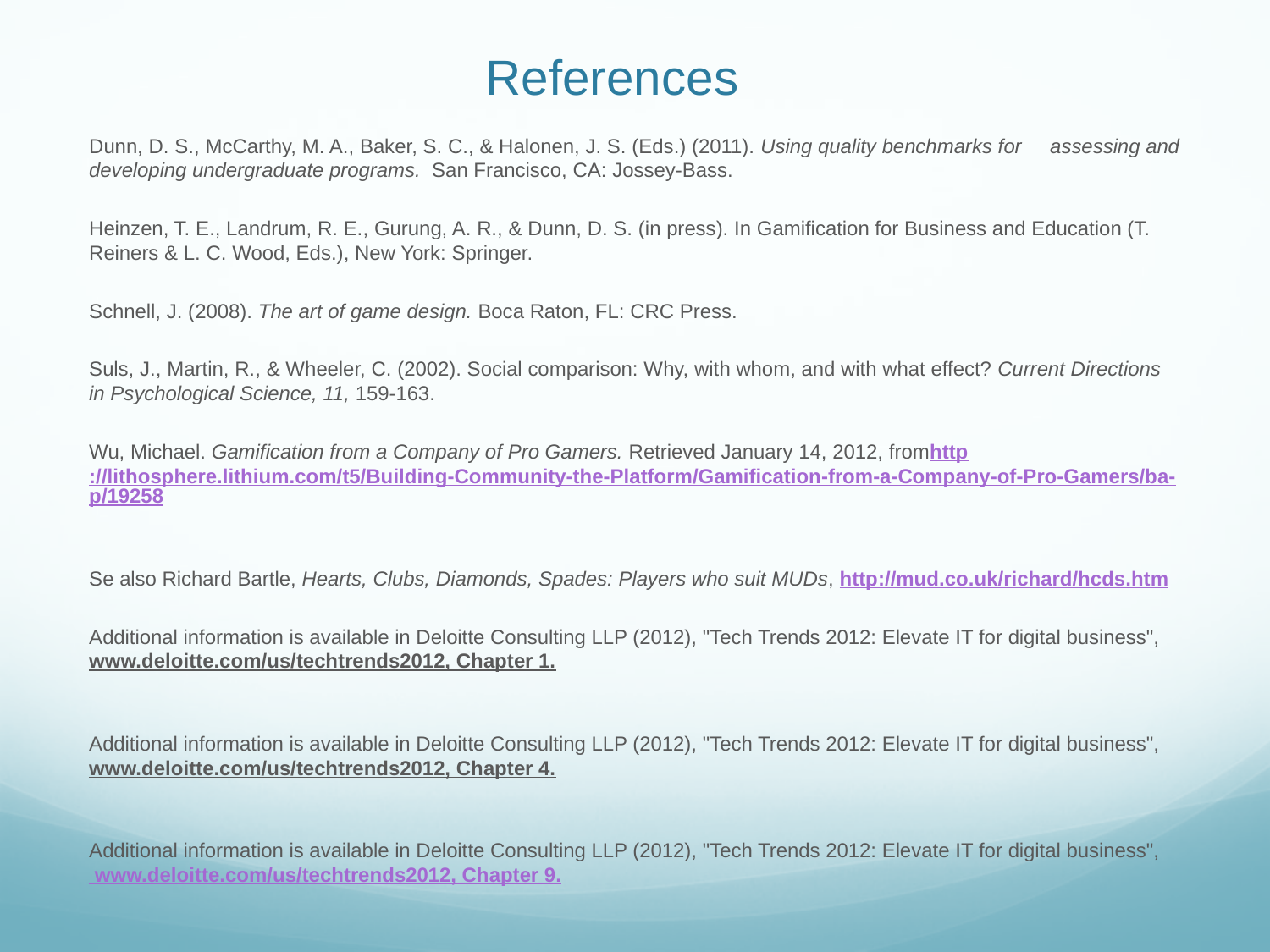

# References
Dunn, D. S., McCarthy, M. A., Baker, S. C., & Halonen, J. S. (Eds.) (2011). Using quality benchmarks for     assessing and developing undergraduate programs.  San Francisco, CA: Jossey-Bass.
Heinzen, T. E., Landrum, R. E., Gurung, A. R., & Dunn, D. S. (in press). In Gamification for Business and Education (T. Reiners & L. C. Wood, Eds.), New York: Springer.
Schnell, J. (2008). The art of game design. Boca Raton, FL: CRC Press.
Suls, J., Martin, R., & Wheeler, C. (2002). Social comparison: Why, with whom, and with what effect? Current Directions in Psychological Science, 11, 159-163.
Wu, Michael. Gamification from a Company of Pro Gamers. Retrieved January 14, 2012, fromhttp://lithosphere.lithium.com/t5/Building-Community-the-Platform/Gamification-from-a-Company-of-Pro-Gamers/ba-p/19258
Se also Richard Bartle, Hearts, Clubs, Diamonds, Spades: Players who suit MUDs, http://mud.co.uk/richard/hcds.htm
Additional information is available in Deloitte Consulting LLP (2012), "Tech Trends 2012: Elevate IT for digital business", www.deloitte.com/us/techtrends2012, Chapter 1.
Additional information is available in Deloitte Consulting LLP (2012), "Tech Trends 2012: Elevate IT for digital business", www.deloitte.com/us/techtrends2012, Chapter 4.
Additional information is available in Deloitte Consulting LLP (2012), "Tech Trends 2012: Elevate IT for digital business", www.deloitte.com/us/techtrends2012, Chapter 9.